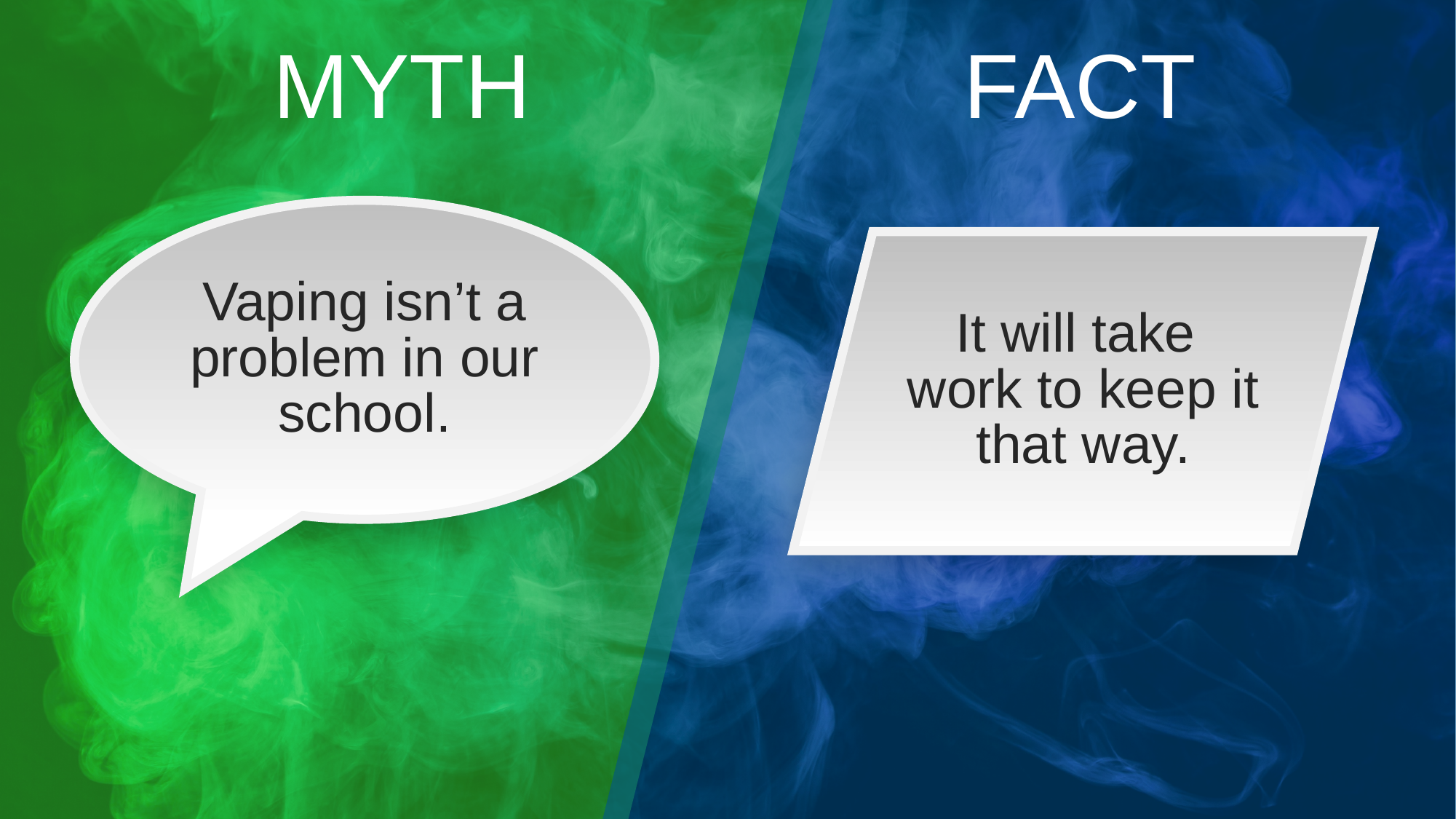

# Myth #4: Closing
Vaping isn’t a problem in our school.
It will take
work to keep it that way.